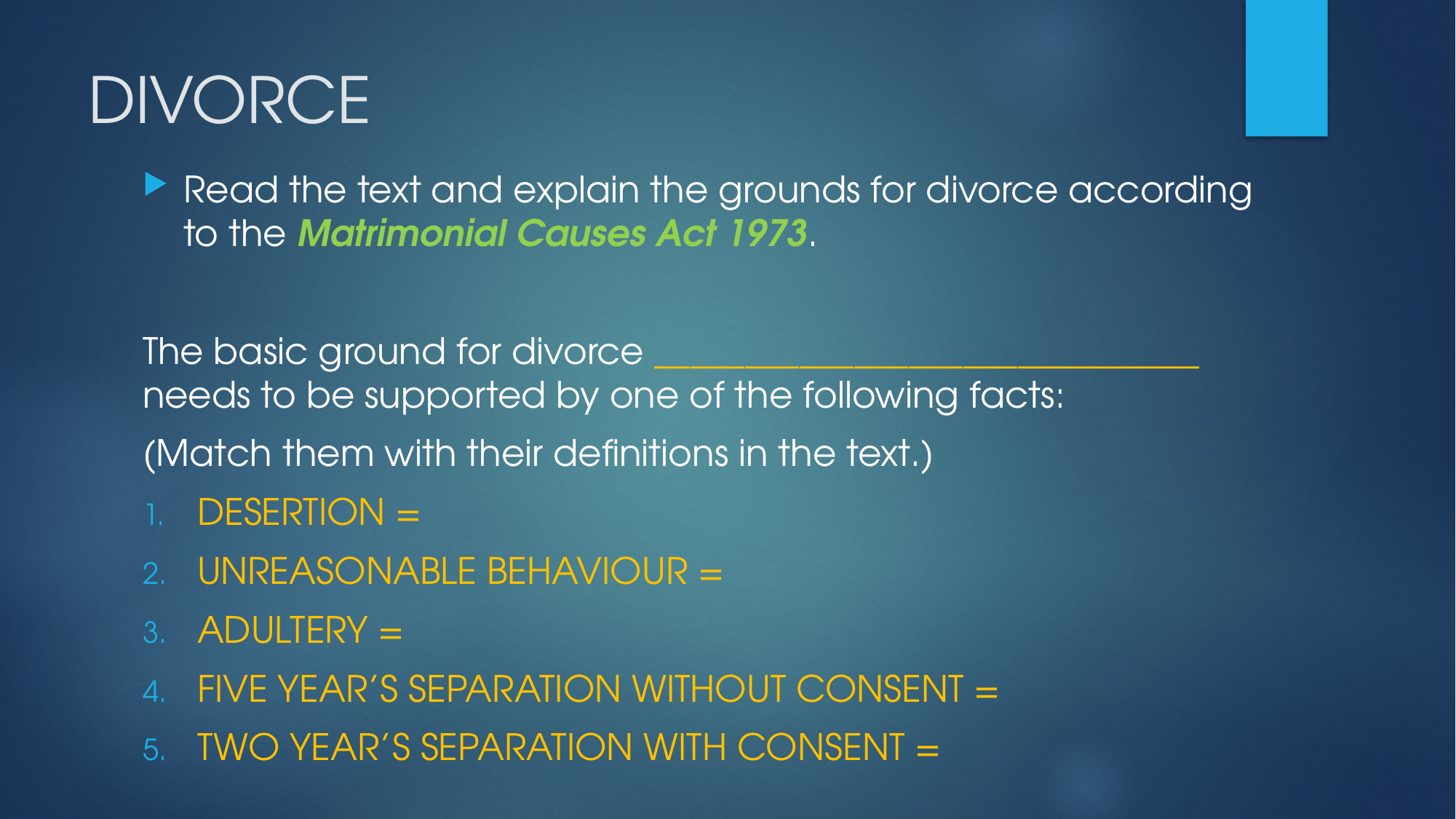

# DIVORCE
Read the text and explain the grounds for divorce according to the Matrimonial Causes Act 1973.

The basic ground for divorce ______________________________ needs to be supported by one of the following facts:
(Match them with their definitions in the text.)
DESERTION =
UNREASONABLE BEHAVIOUR =
ADULTERY =
FIVE YEAR’S SEPARATION WITHOUT CONSENT =
TWO YEAR’S SEPARATION WITH CONSENT =